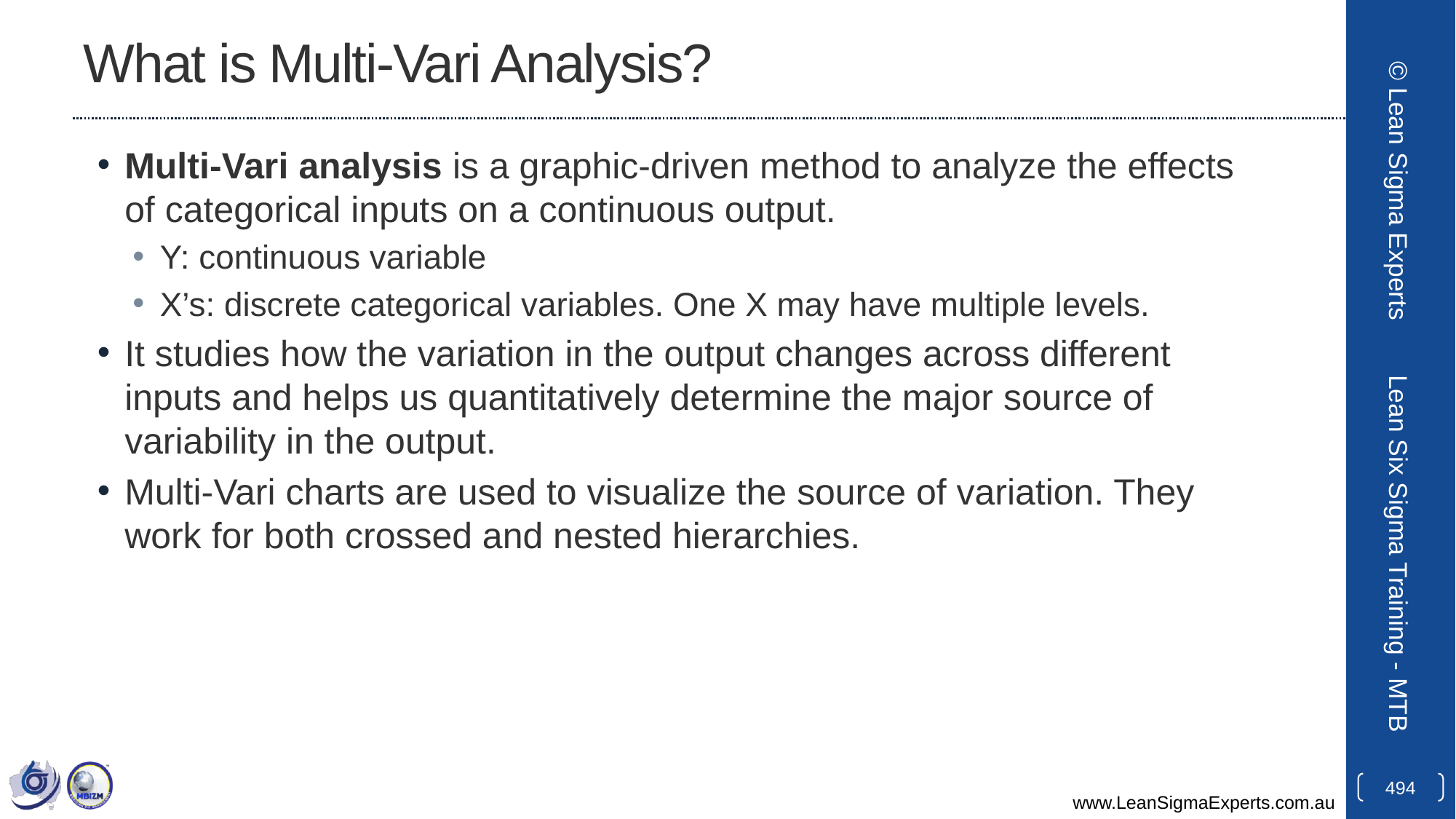

# What is Multi-Vari Analysis?
Multi-Vari analysis is a graphic-driven method to analyze the effects of categorical inputs on a continuous output.
Y: continuous variable
X’s: discrete categorical variables. One X may have multiple levels.
It studies how the variation in the output changes across different inputs and helps us quantitatively determine the major source of variability in the output.
Multi-Vari charts are used to visualize the source of variation. They work for both crossed and nested hierarchies.

© Lean Sigma Experts
Lean Six Sigma Training - MTB
494